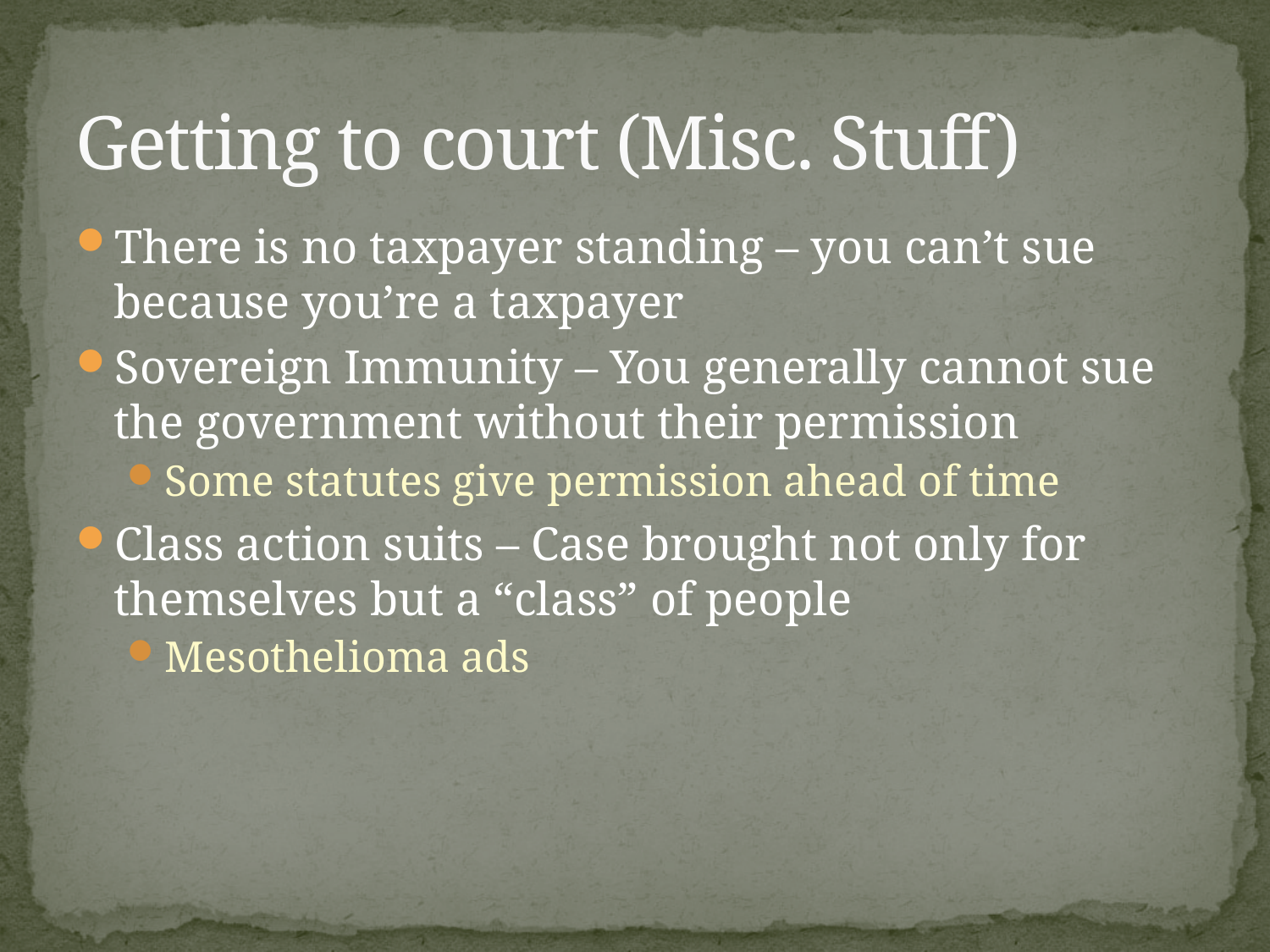

# Getting to court (Misc. Stuff)
There is no taxpayer standing – you can’t sue because you’re a taxpayer
Sovereign Immunity – You generally cannot sue the government without their permission
Some statutes give permission ahead of time
Class action suits – Case brought not only for themselves but a “class” of people
Mesothelioma ads